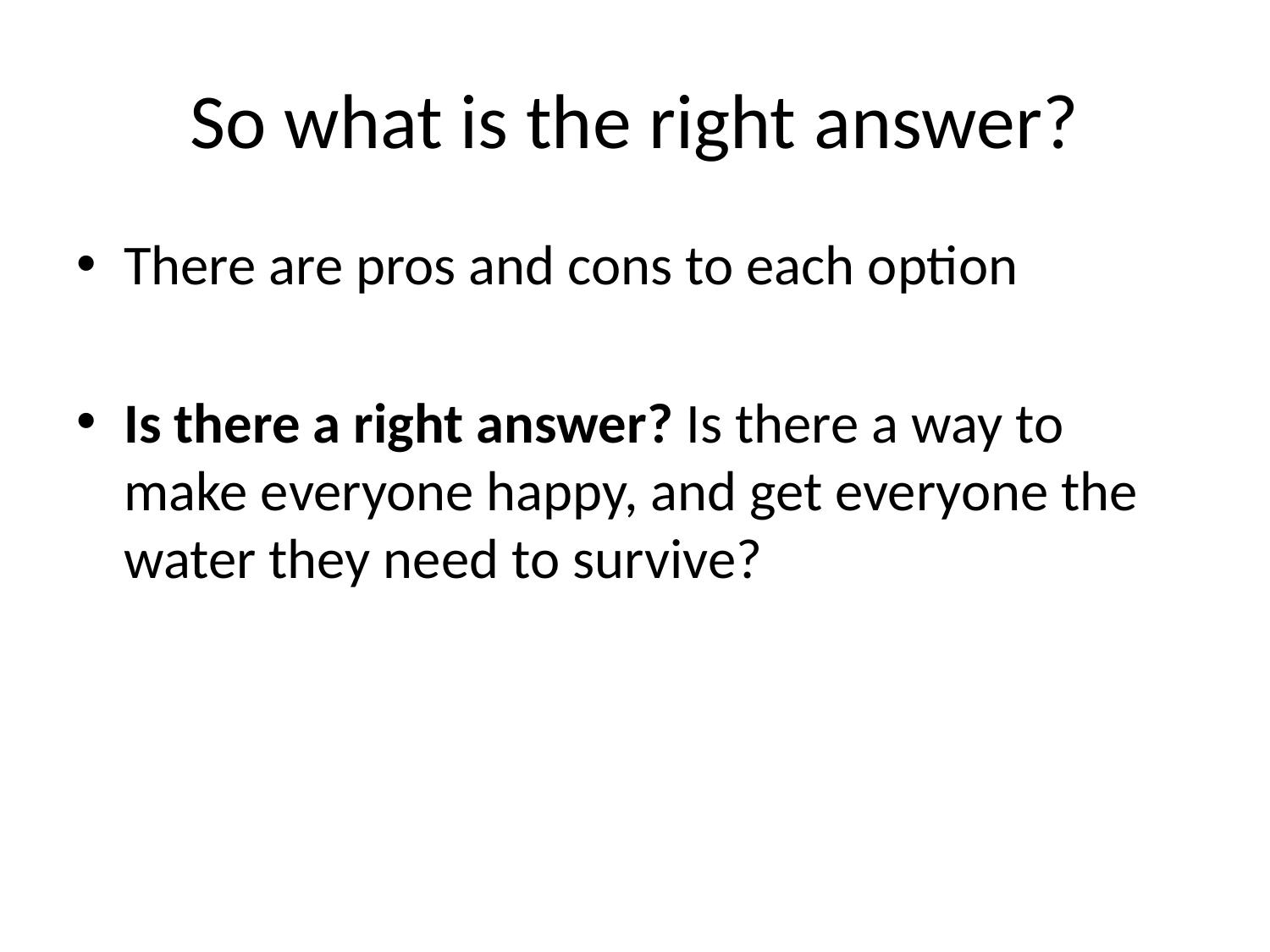

# So what is the right answer?
There are pros and cons to each option

Is there a right answer? Is there a way to make everyone happy, and get everyone the water they need to survive?